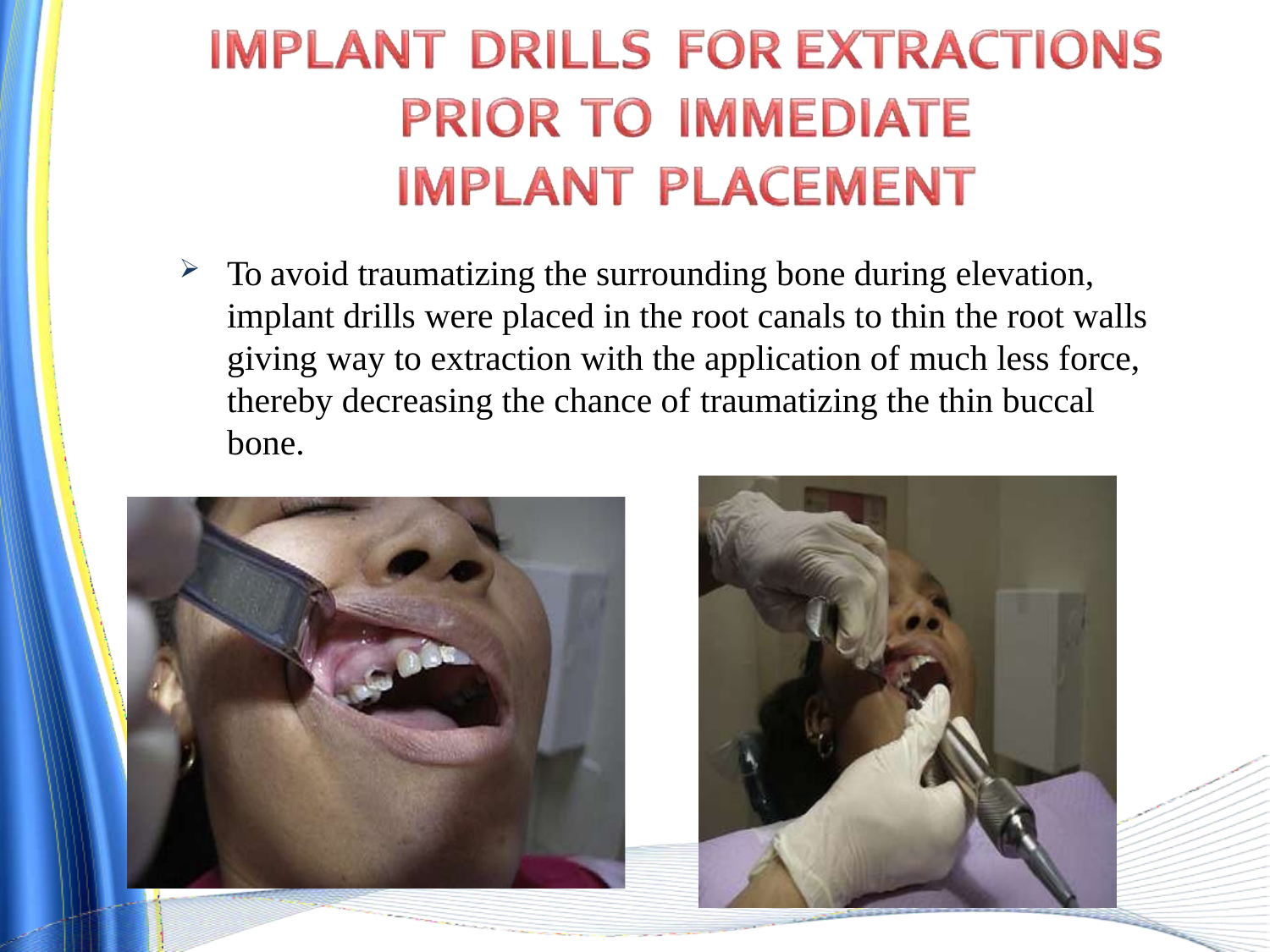

To avoid traumatizing the surrounding bone during elevation,  implant drills were placed in the root canals to thin the root walls  giving way to extraction with the application of much less force,  thereby decreasing the chance of traumatizing the thin buccal bone.